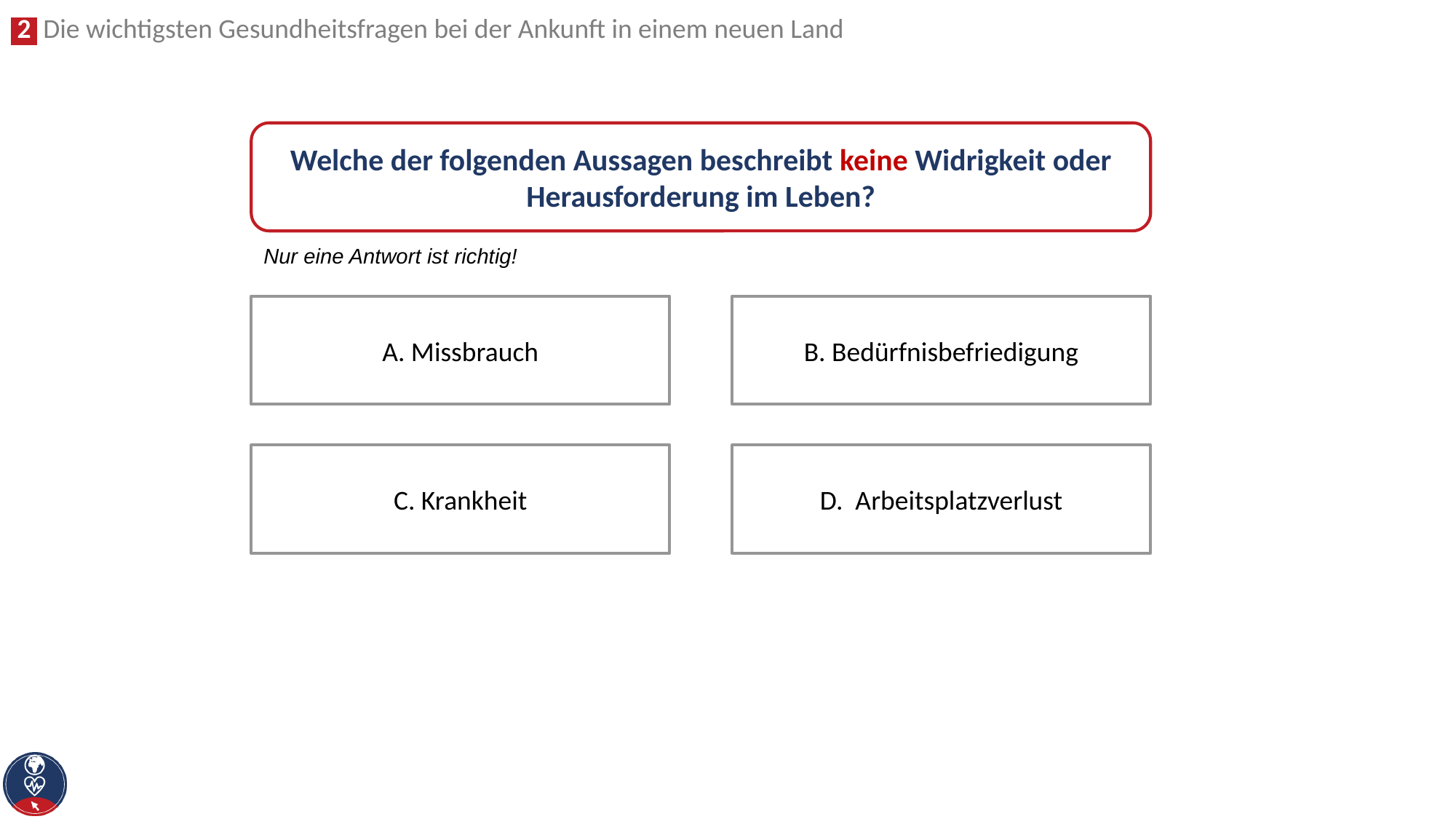

Welche der folgenden Aussagen beschreibt keine Widrigkeit oder Herausforderung im Leben?
Nur eine Antwort ist richtig!

B. Bedürfnisbefriedigung
A. Missbrauch
D.  Arbeitsplatzverlust
C. Krankheit